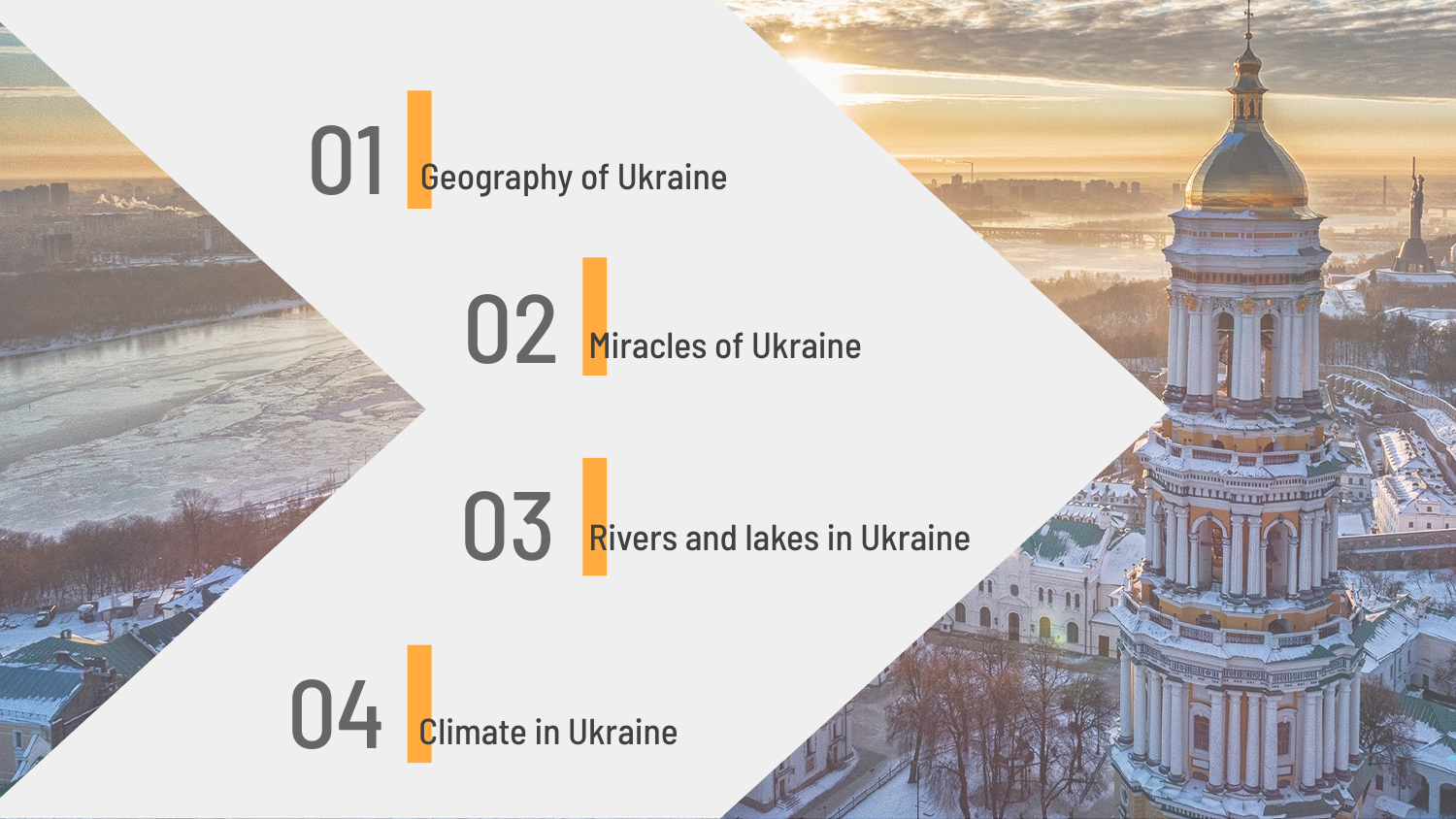

# 01
Geography of Ukraine
02
Miracles of Ukraine
03
Rivers and lakes in Ukraine
04
Climate in Ukraine